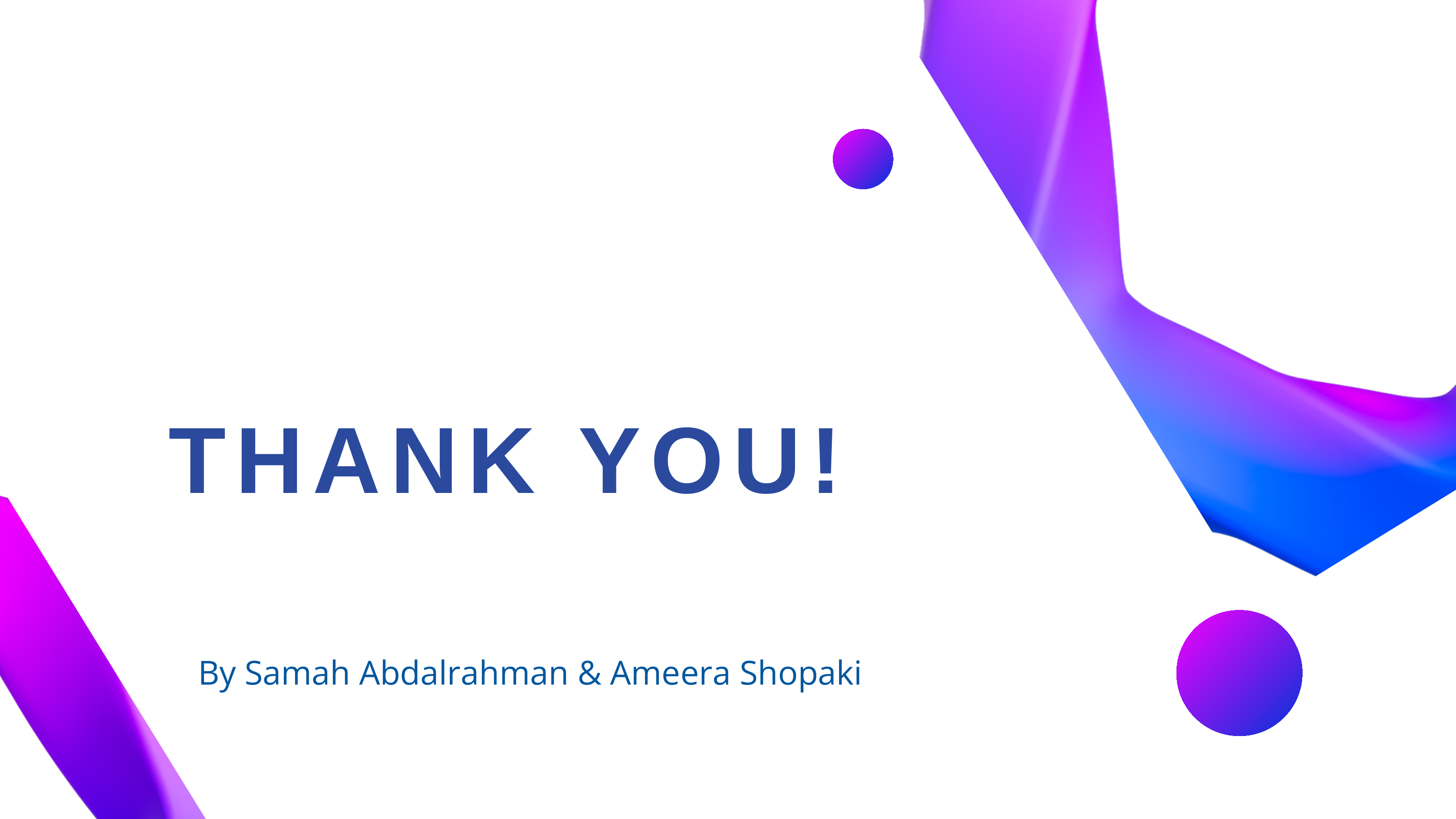

THANK YOU!

By Samah Abdalrahman & Ameera Shopaki